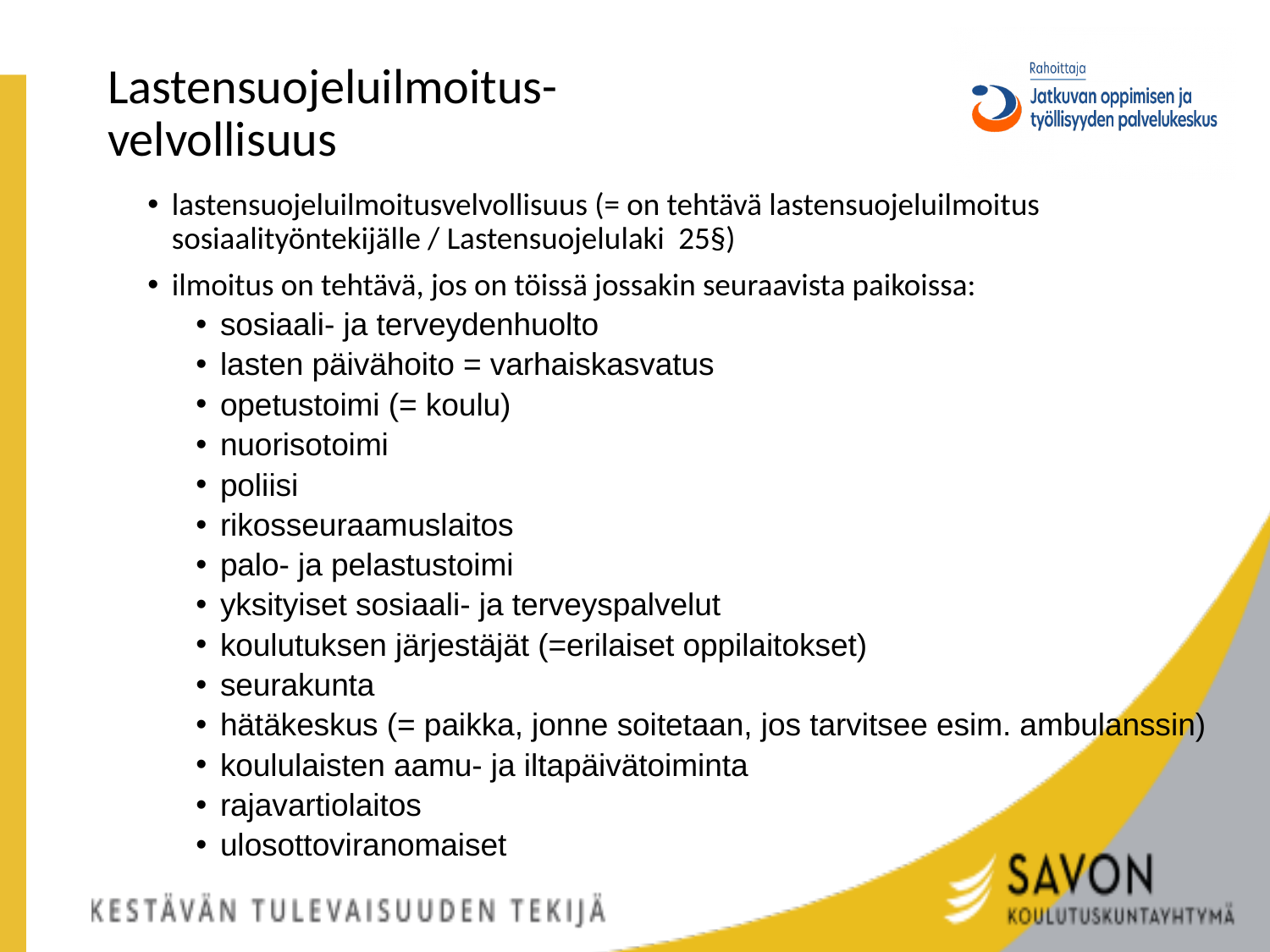

# Lastensuojeluilmoitus- velvollisuus
lastensuojeluilmoitusvelvollisuus (= on tehtävä lastensuojeluilmoitus sosiaalityöntekijälle / Lastensuojelulaki  25§)
ilmoitus on tehtävä, jos on töissä jossakin seuraavista paikoissa:
sosiaali- ja terveydenhuolto
lasten päivähoito = varhaiskasvatus
opetustoimi (= koulu)
nuorisotoimi
poliisi
rikosseuraamuslaitos
palo- ja pelastustoimi
yksityiset sosiaali- ja terveyspalvelut
koulutuksen järjestäjät (=erilaiset oppilaitokset)
seurakunta
hätäkeskus (= paikka, jonne soitetaan, jos tarvitsee esim. ambulanssin)
koululaisten aamu- ja iltapäivätoiminta
rajavartiolaitos
ulosottoviranomaiset